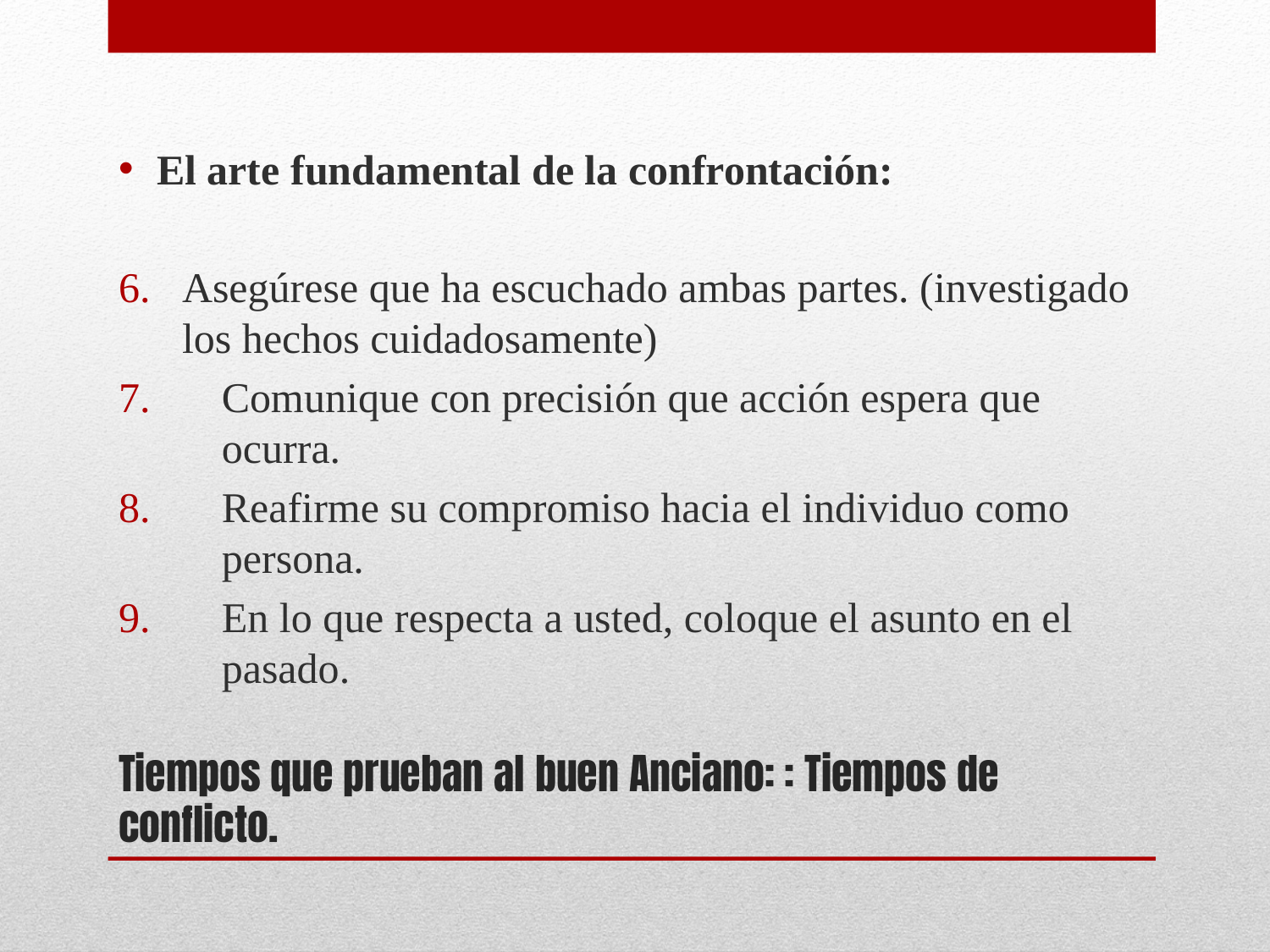

El arte fundamental de la confrontación:

Asegúrese que ha escuchado ambas partes. (investigado los hechos cuidadosamente)
Comunique con precisión que acción espera que ocurra.
Reafirme su compromiso hacia el individuo como persona.
En lo que respecta a usted, coloque el asunto en el pasado.
# Tiempos que prueban al buen Anciano: : Tiempos de conflicto.